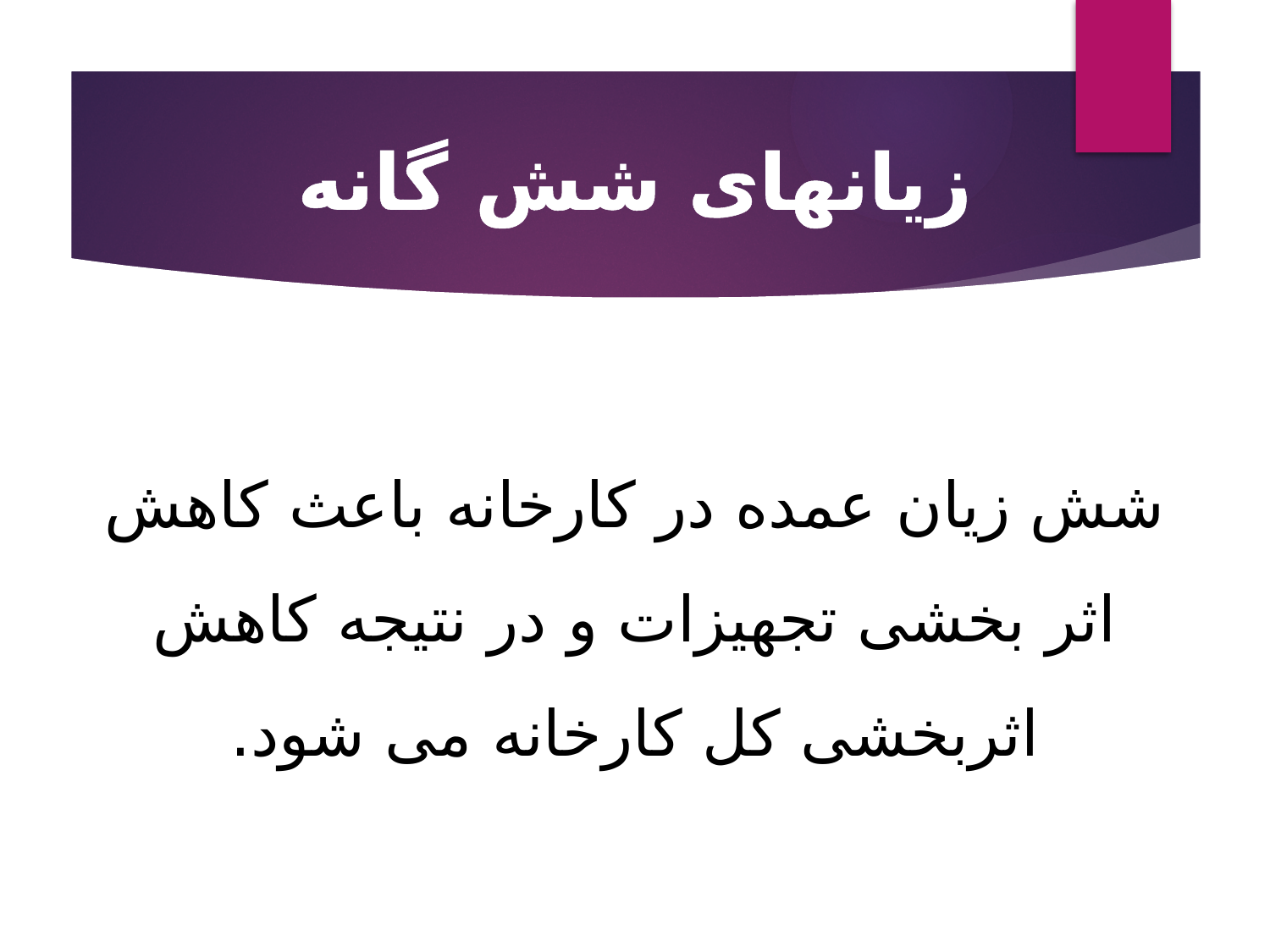

زيانهای شش گانه
# شش زيان عمده در کارخانه باعث کاهش اثر بخشی تجهيزات و در نتيجه کاهش اثربخشی کل کارخانه می شود.